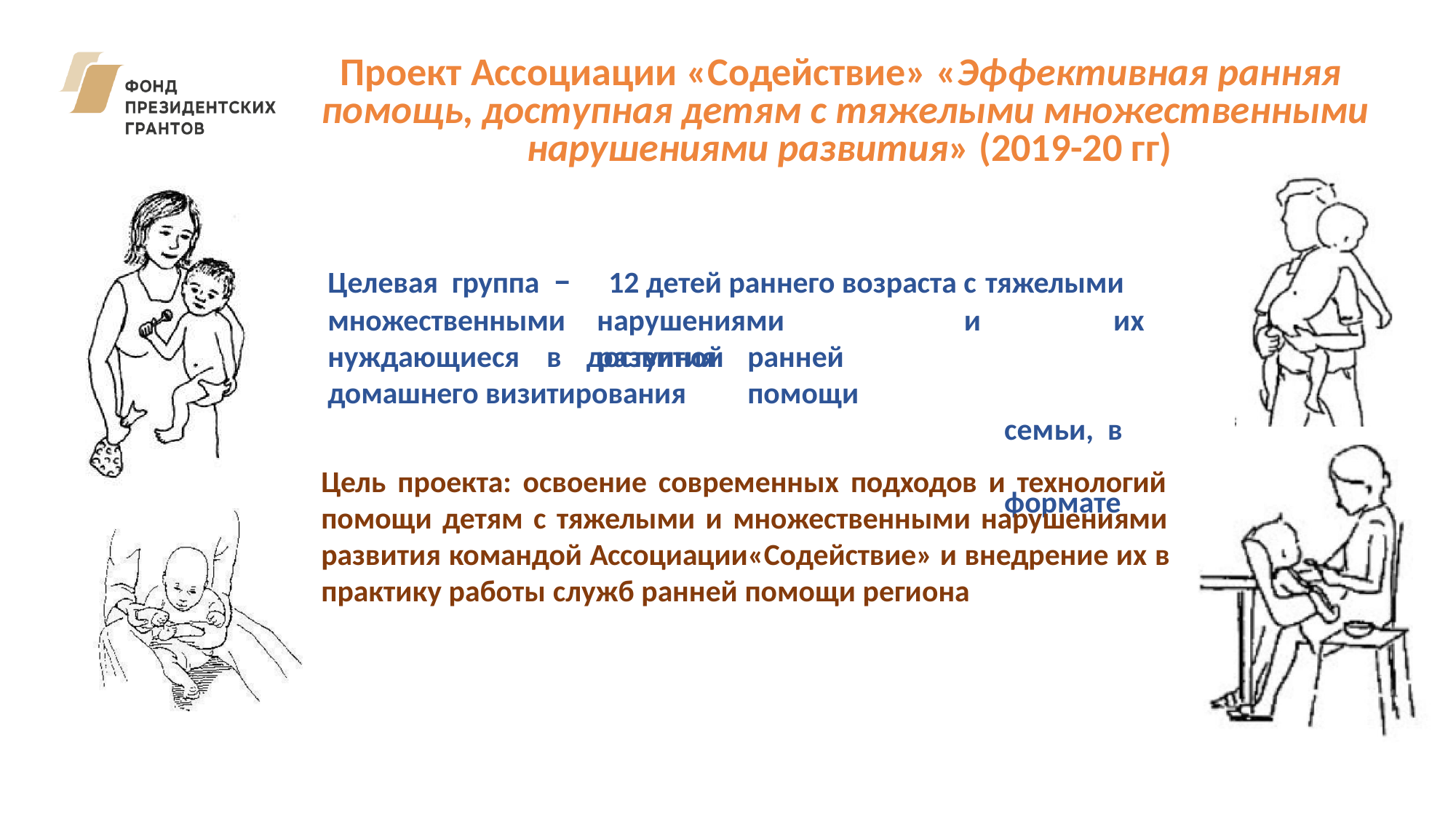

# Проект Ассоциации «Содействие» «Эффективная ранняя  помощь, доступная детям с тяжелыми множественными  нарушениями развития» (2019-20 гг)

Целевая  группа  –
множественными
12 детей раннего возраста с тяжелыми
нарушениями	развития
и		их		семьи,  в	формате
нуждающиеся	в	доступной
ранней	помощи
домашнего визитирования

Цель проекта: освоение современных подходов и технологий  помощи детям с тяжелыми и множественными нарушениями  развития командой Ассоциации«Содействие» и внедрение их в  практику работы служб ранней помощи региона